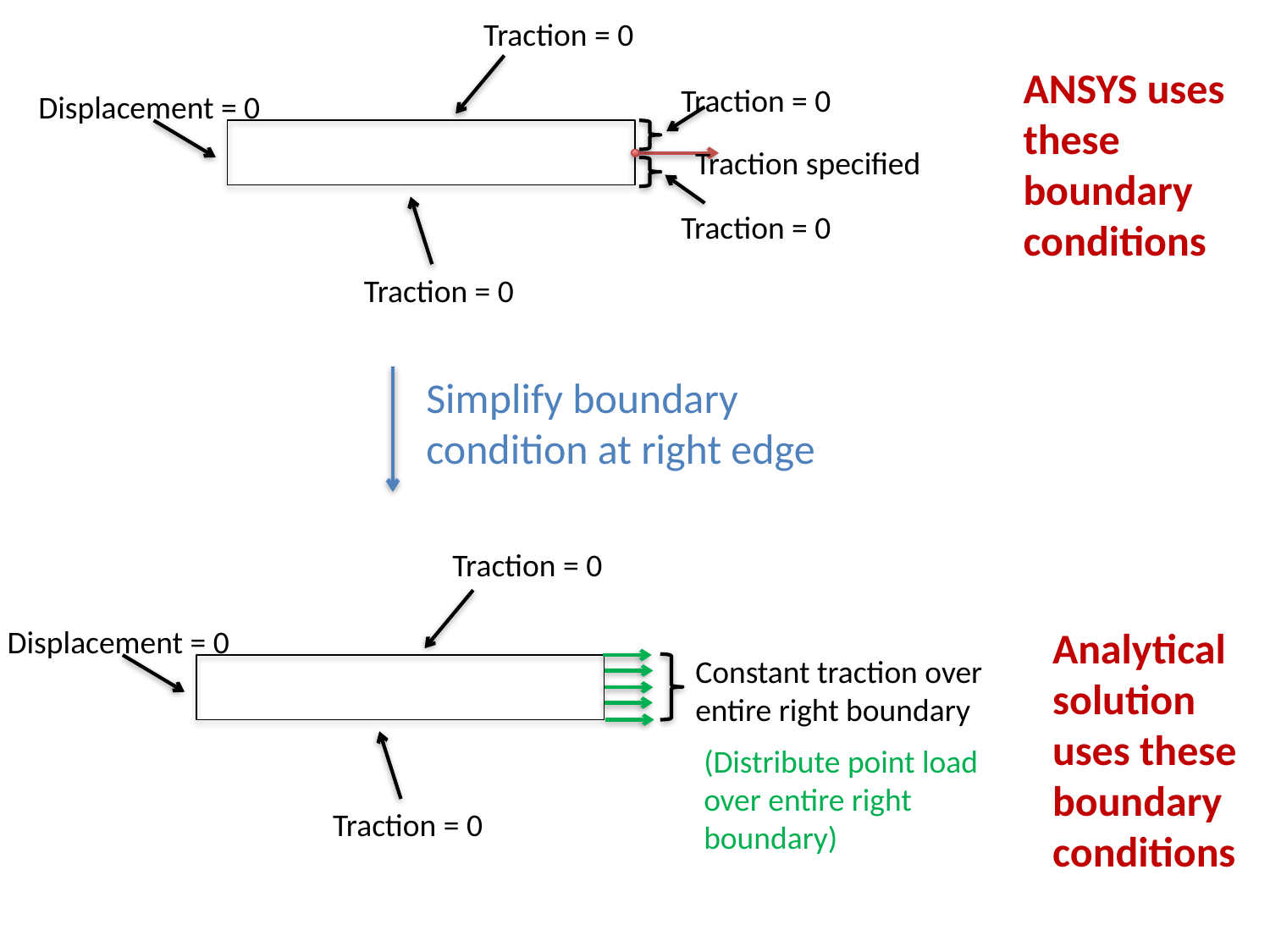

Traction = 0
Traction = 0
Displacement = 0

Traction specified

Traction = 0
Traction = 0
ANSYS uses these boundary conditions
Simplify boundary condition at right edge
Traction = 0
Displacement = 0

Traction = 0
Analytical solution uses these boundary conditions
Constant traction over entire right boundary

(Distribute point load over entire right boundary)